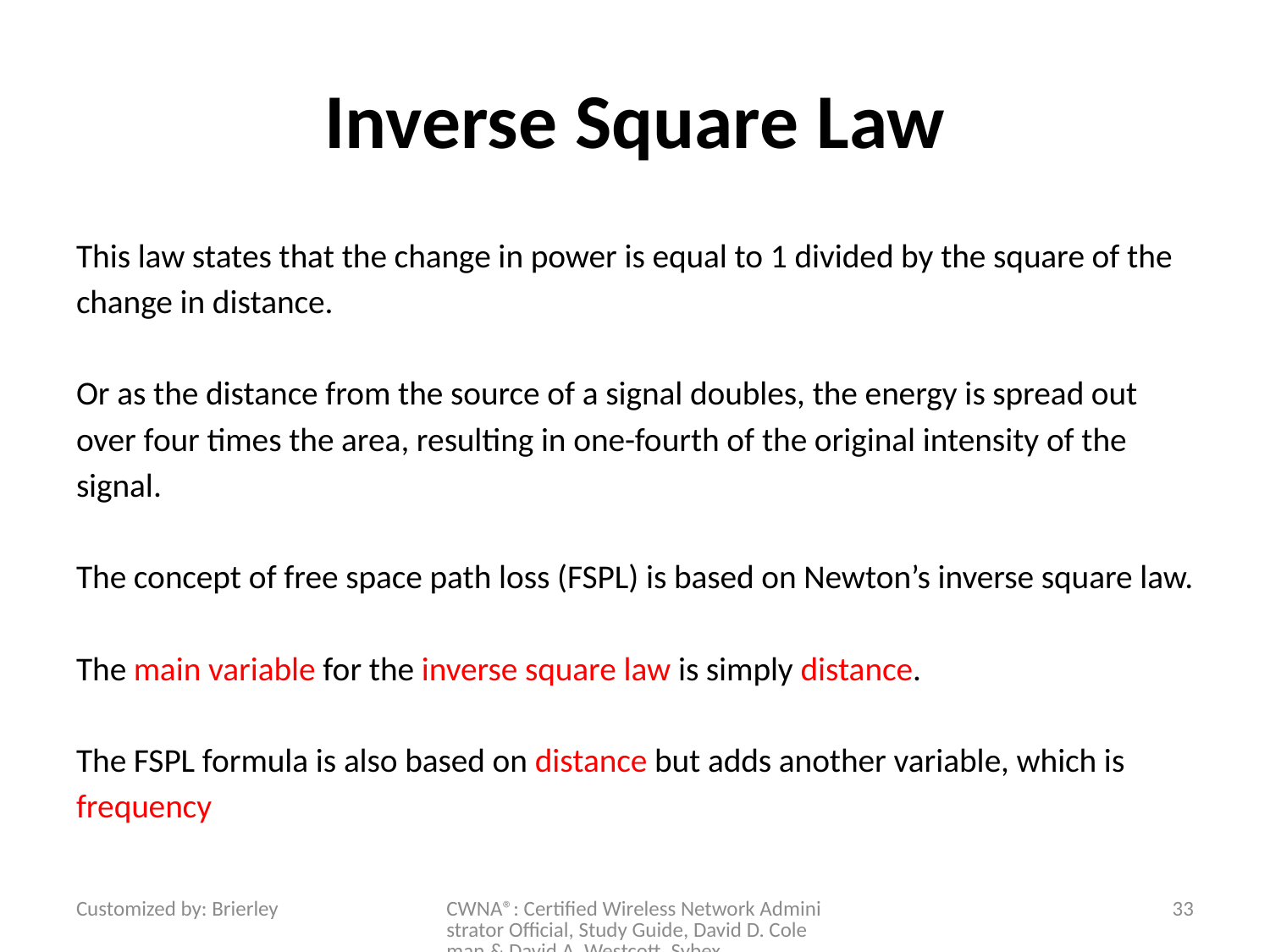

# Inverse Square Law
This law states that the change in power is equal to 1 divided by the square of the change in distance.

Or as the distance from the source of a signal doubles, the energy is spread out over four times the area, resulting in one-fourth of the original intensity of the signal.

The concept of free space path loss (FSPL) is based on Newton’s inverse square law.

The main variable for the inverse square law is simply distance.

The FSPL formula is also based on distance but adds another variable, which is frequency

Customized by: Brierley
CWNA®: Certified Wireless Network Administrator Official, Study Guide, David D. Coleman & David A. Westcott, Sybex
33